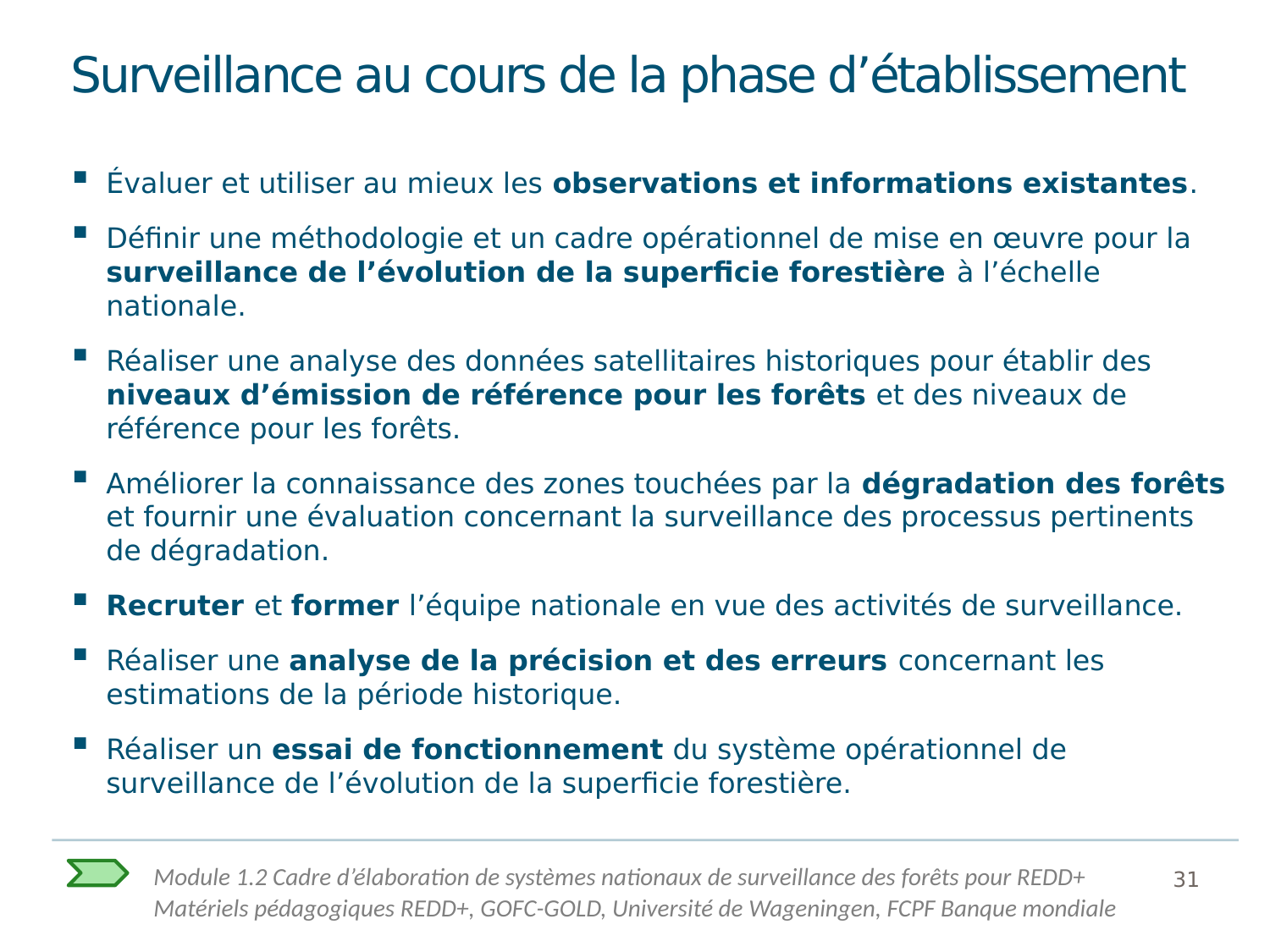

# Surveillance au cours de la phase d’établissement
Évaluer et utiliser au mieux les observations et informations existantes.
Définir une méthodologie et un cadre opérationnel de mise en œuvre pour la surveillance de l’évolution de la superficie forestière à l’échelle nationale.
Réaliser une analyse des données satellitaires historiques pour établir des niveaux d’émission de référence pour les forêts et des niveaux de référence pour les forêts.
Améliorer la connaissance des zones touchées par la dégradation des forêts et fournir une évaluation concernant la surveillance des processus pertinents de dégradation.
Recruter et former l’équipe nationale en vue des activités de surveillance.
Réaliser une analyse de la précision et des erreurs concernant les estimations de la période historique.
Réaliser un essai de fonctionnement du système opérationnel de surveillance de l’évolution de la superficie forestière.